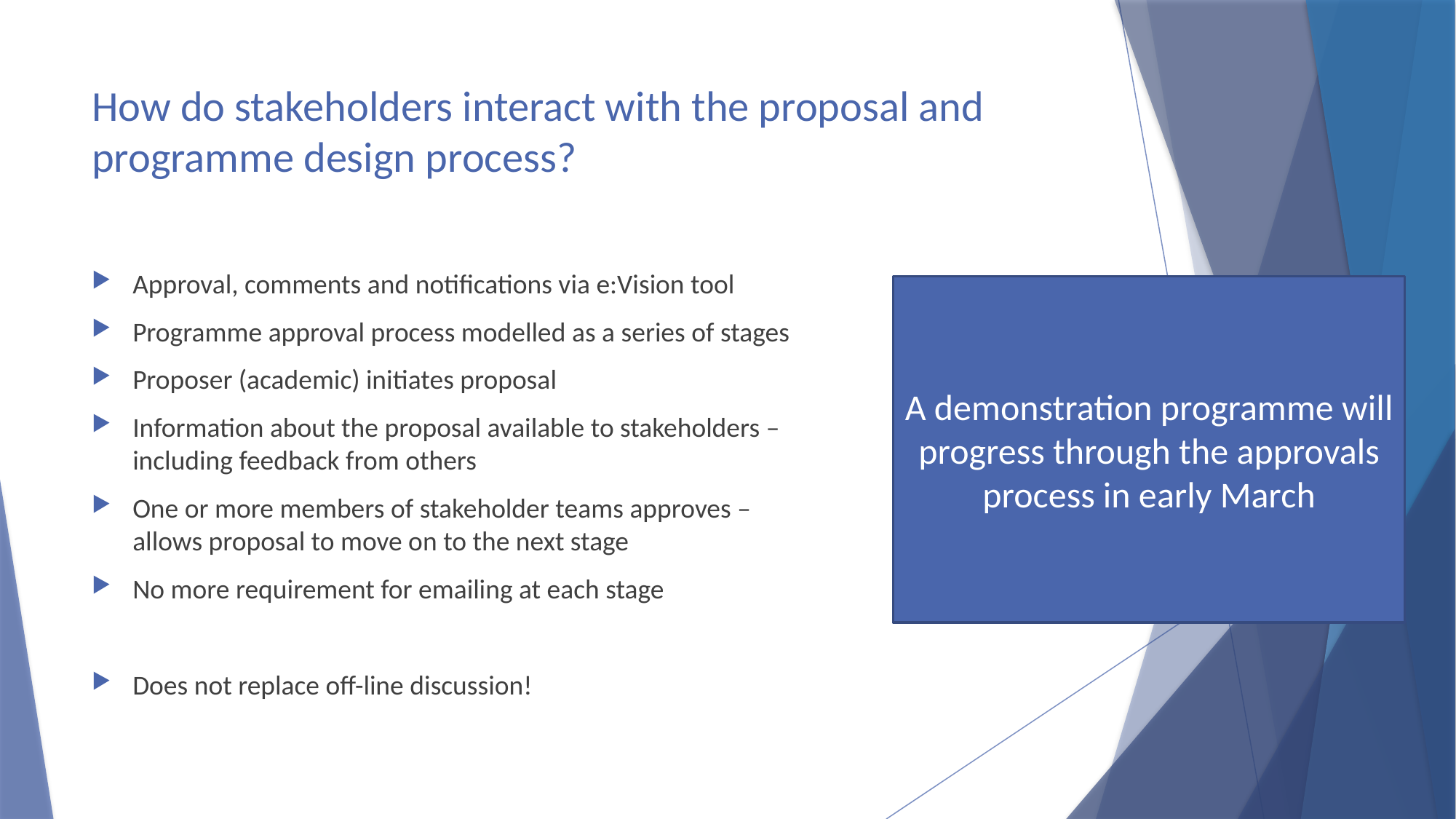

# How do stakeholders interact with the proposal and programme design process?
Approval, comments and notifications via e:Vision tool
Programme approval process modelled as a series of stages
Proposer (academic) initiates proposal
Information about the proposal available to stakeholders – including feedback from others
One or more members of stakeholder teams approves – allows proposal to move on to the next stage
No more requirement for emailing at each stage

Does not replace off-line discussion!
A demonstration programme will progress through the approvals process in early March